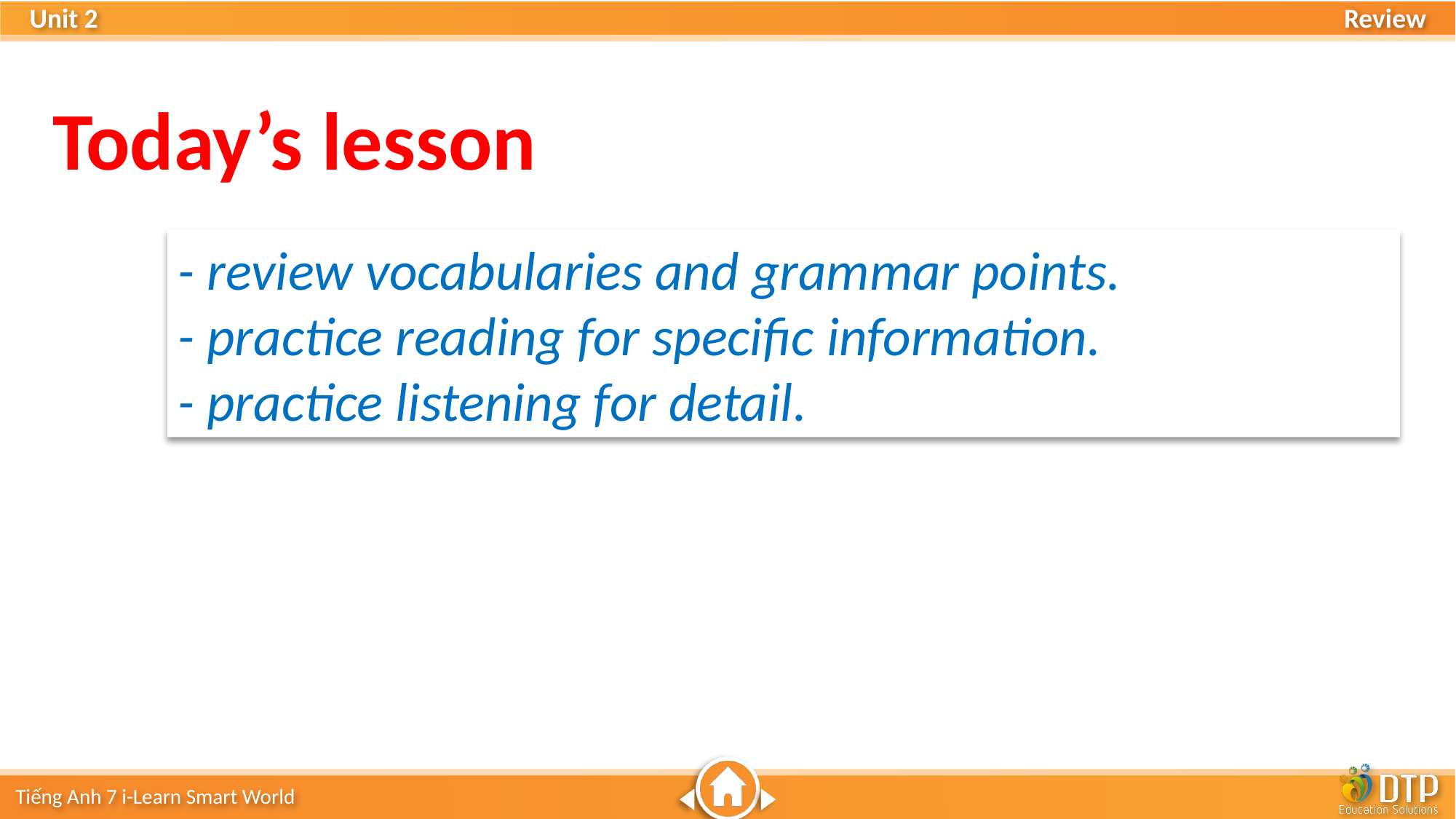

Today’s lesson
- review vocabularies and grammar points.​
- practice reading for specific information.​
- practice listening for detail.